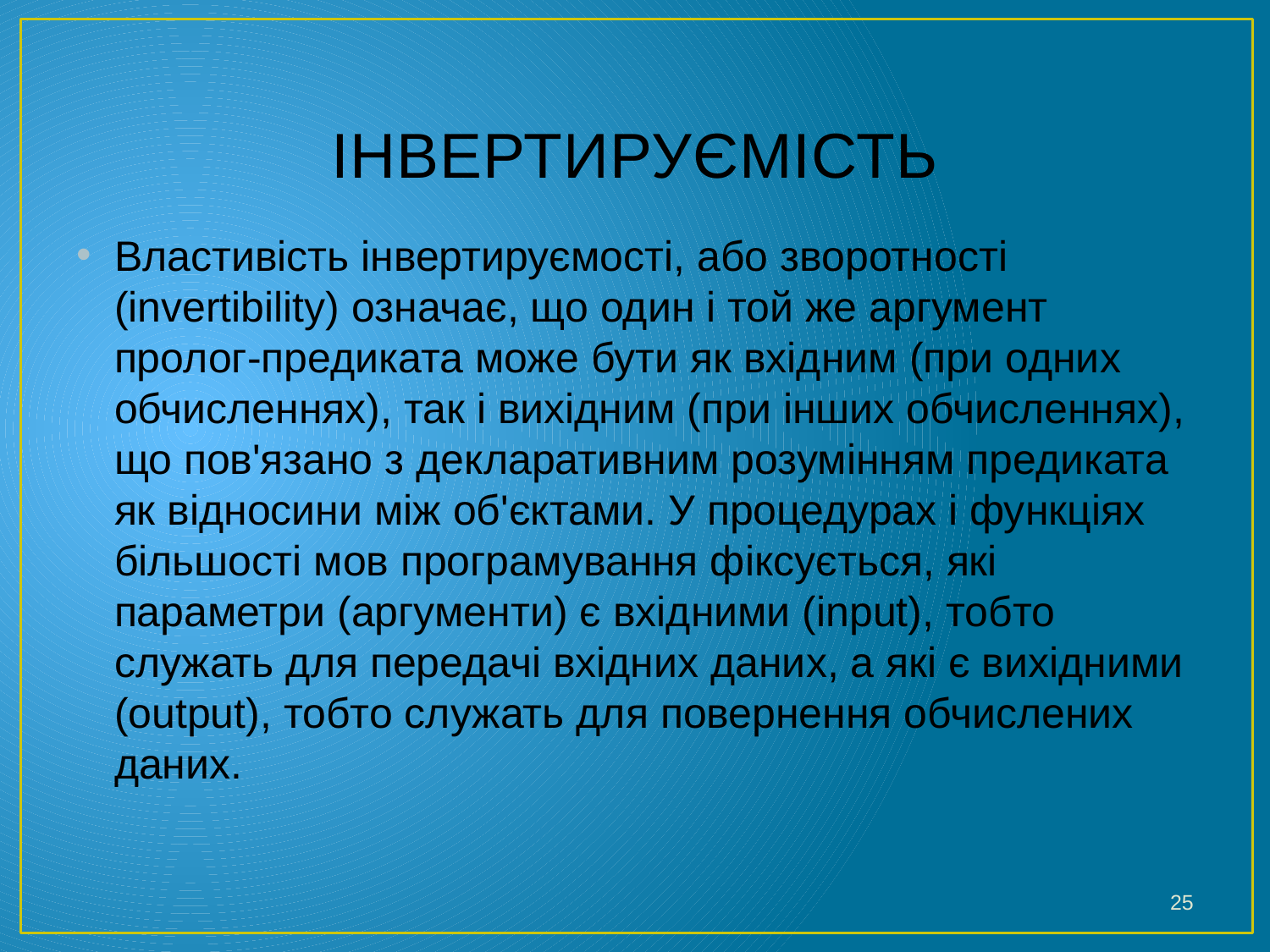

# ІНВЕРТИРУЄМІСТЬ
Властивість інвертируємості, або зворотності (invertibility) означає, що один і той же аргумент пролог-предиката може бути як вхідним (при одних обчисленнях), так і вихідним (при інших обчисленнях), що пов'язано з декларативним розумінням предиката як відносини між об'єктами. У процедурах і функціях більшості мов програмування фіксується, які параметри (аргументи) є вхідними (input), тобто служать для передачі вхідних даних, а які є вихідними (output), тобто служать для повернення обчислених даних.
25